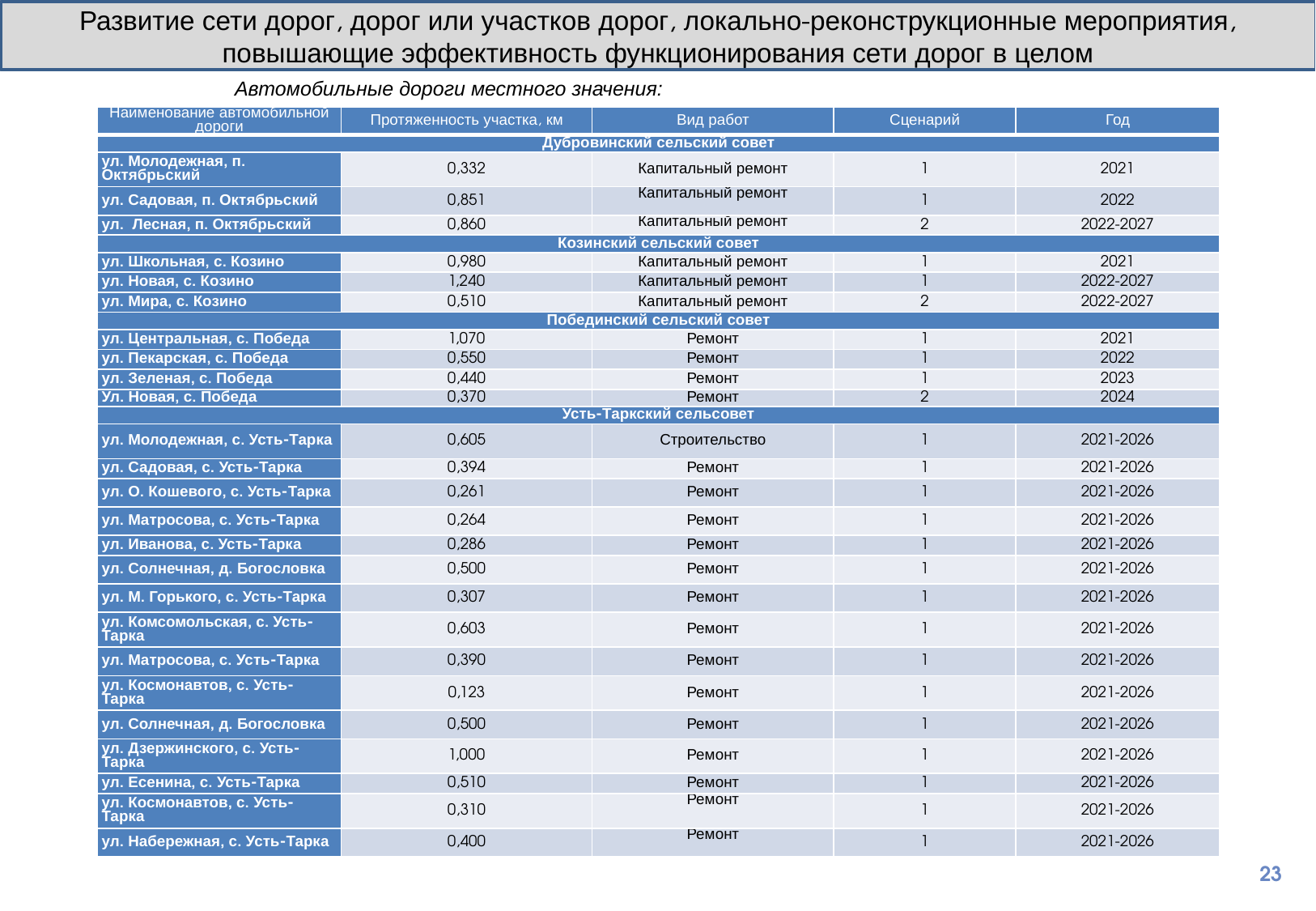

Развитие сети дорог, дорог или участков дорог, локально-реконструкционные мероприятия, повышающие эффективность функционирования сети дорог в целом
Автомобильные дороги местного значения:
| Наименование автомобильной дороги | Протяженность участка, км | Вид работ | Сценарий | Год |
| --- | --- | --- | --- | --- |
| Дубровинский сельский совет |  |  |  |  |
| ул. Молодежная, п. Октябрьский | 0,332 | Капитальный ремонт | 1 | 2021 |
| ул. Садовая, п. Октябрьский | 0,851 | Капитальный ремонт | 1 | 2022 |
| ул. Лесная, п. Октябрьский | 0,860 | Капитальный ремонт | 2 | 2022-2027 |
| Козинский сельский совет |  |  |  |  |
| ул. Школьная, с. Козино | 0,980 | Капитальный ремонт | 1 | 2021 |
| ул. Новая, с. Козино | 1,240 | Капитальный ремонт | 1 | 2022-2027 |
| ул. Мира, с. Козино | 0,510 | Капитальный ремонт | 2 | 2022-2027 |
| Побединский сельский совет |  |  |  |  |
| ул. Центральная, с. Победа | 1,070 | Ремонт | 1 | 2021 |
| ул. Пекарская, с. Победа | 0,550 | Ремонт | 1 | 2022 |
| ул. Зеленая, с. Победа | 0,440 | Ремонт | 1 | 2023 |
| Ул. Новая, с. Победа | 0,370 | Ремонт | 2 | 2024 |
| Усть-Таркский сельсовет |  |  |  |  |
| ул. Молодежная, с. Усть-Тарка | 0,605 | Строительство | 1 | 2021-2026 |
| ул. Садовая, с. Усть-Тарка | 0,394 | Ремонт | 1 | 2021-2026 |
| ул. О. Кошевого, с. Усть-Тарка | 0,261 | Ремонт | 1 | 2021-2026 |
| ул. Матросова, с. Усть-Тарка | 0,264 | Ремонт | 1 | 2021-2026 |
| ул. Иванова, с. Усть-Тарка | 0,286 | Ремонт | 1 | 2021-2026 |
| ул. Солнечная, д. Богословка | 0,500 | Ремонт | 1 | 2021-2026 |
| ул. М. Горького, с. Усть-Тарка | 0,307 | Ремонт | 1 | 2021-2026 |
| ул. Комсомольская, с. Усть-Тарка | 0,603 | Ремонт | 1 | 2021-2026 |
| ул. Матросова, с. Усть-Тарка | 0,390 | Ремонт | 1 | 2021-2026 |
| ул. Космонавтов, с. Усть-Тарка | 0,123 | Ремонт | 1 | 2021-2026 |
| ул. Солнечная, д. Богословка | 0,500 | Ремонт | 1 | 2021-2026 |
| ул. Дзержинского, с. Усть-Тарка | 1,000 | Ремонт | 1 | 2021-2026 |
| ул. Есенина, с. Усть-Тарка | 0,510 | Ремонт | 1 | 2021-2026 |
| ул. Космонавтов, с. Усть-Тарка | 0,310 | Ремонт | 1 | 2021-2026 |
| ул. Набережная, с. Усть-Тарка | 0,400 | Ремонт | 1 | 2021-2026 |

23